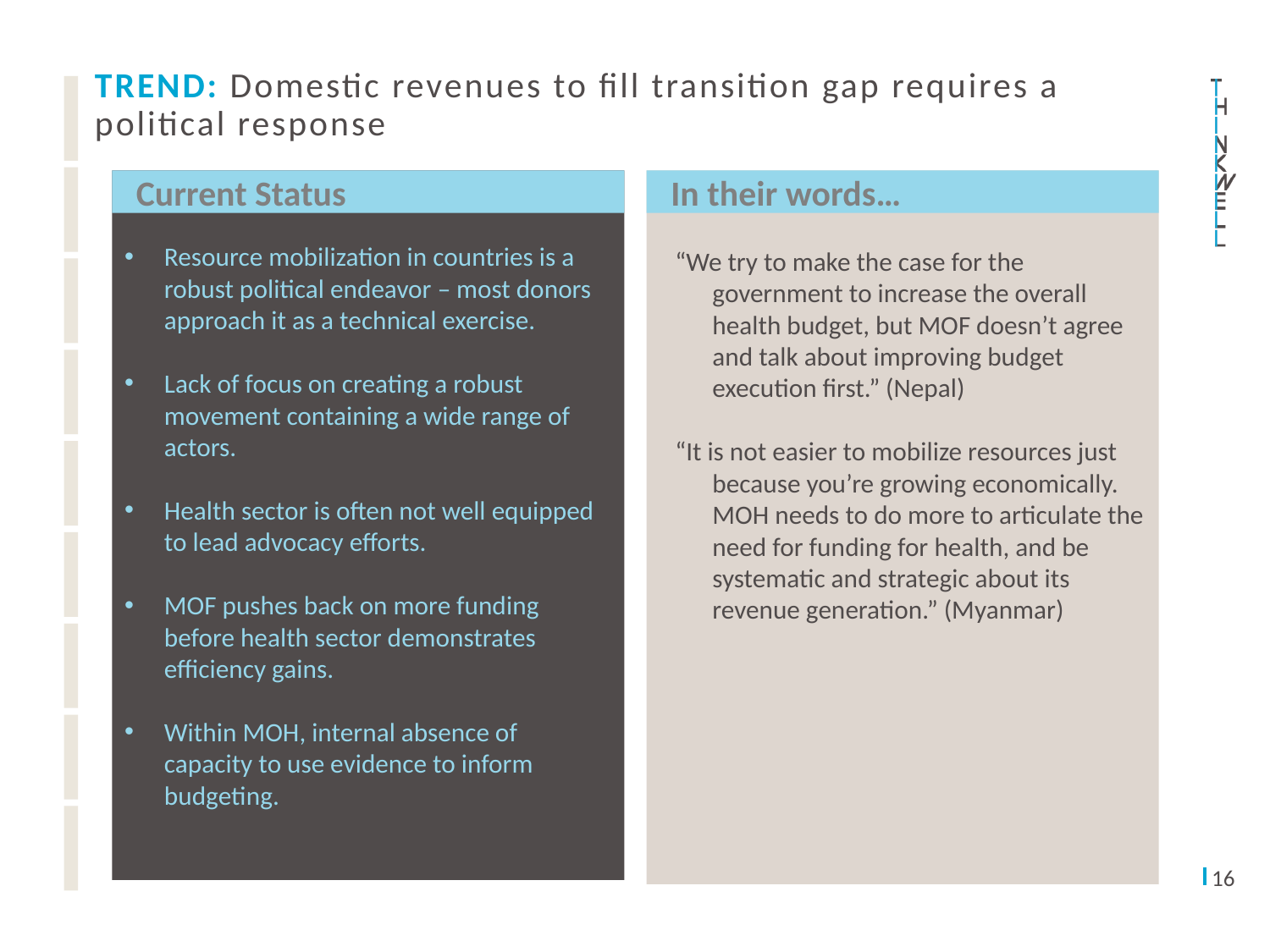

# Trend: Domestic revenues to fill transition gap requires a political response

Resource mobilization in countries is a robust political endeavor – most donors approach it as a technical exercise.

Lack of focus on creating a robust movement containing a wide range of actors.

Health sector is often not well equipped to lead advocacy efforts.

MOF pushes back on more funding before health sector demonstrates efficiency gains.

Within MOH, internal absence of capacity to use evidence to inform budgeting.

   Current Status
   In their words…
I

“We try to make the case for the government to increase the overall health budget, but MOF doesn’t agree and talk about improving budget execution first.” (Nepal)

“It is not easier to mobilize resources just because you’re growing economically. MOH needs to do more to articulate the need for funding for health, and be systematic and strategic about its revenue generation.” (Myanmar)